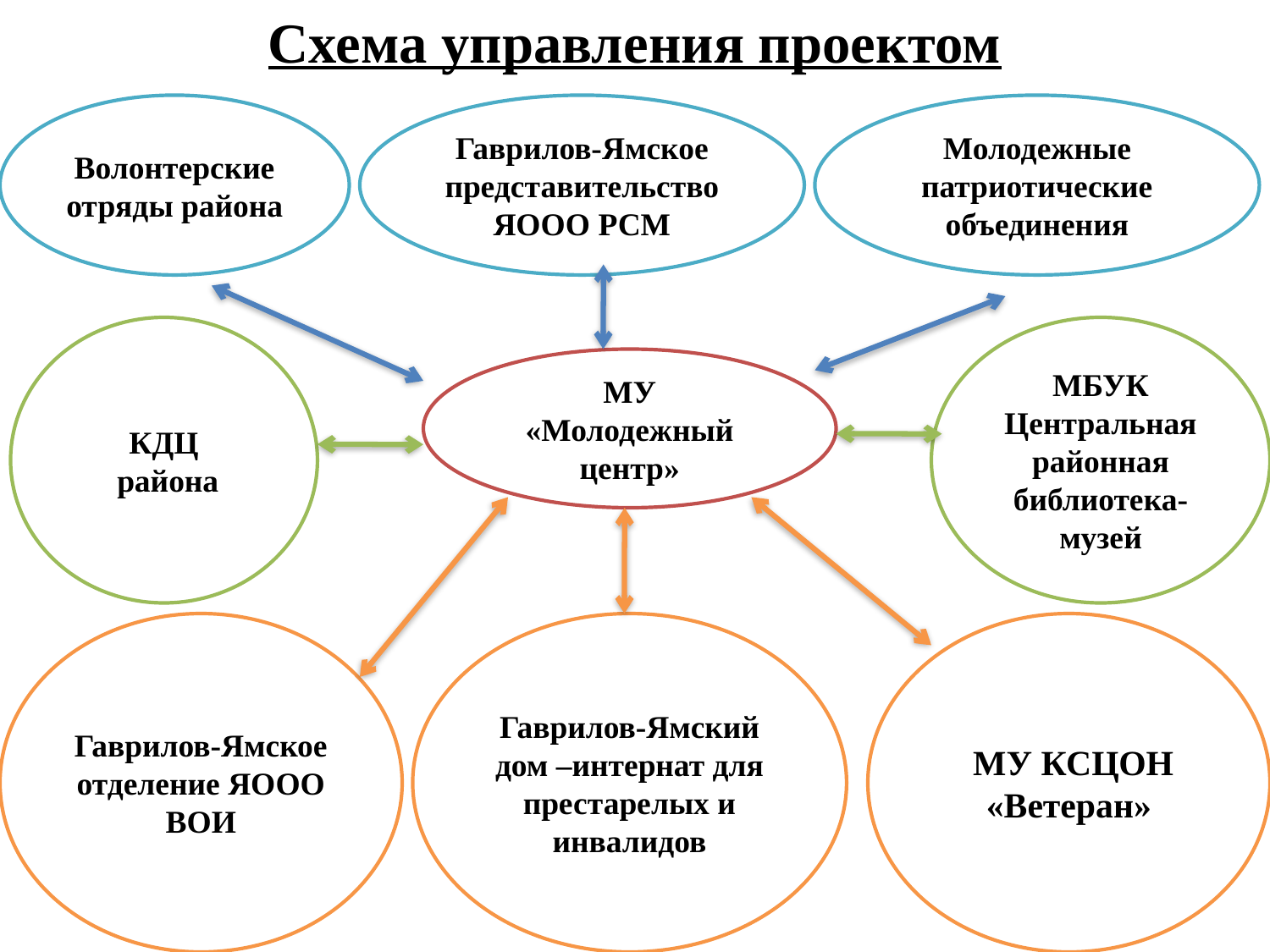

Схема управления проектом
Волонтерские отряды района
Гаврилов-Ямское представительство ЯООО РСМ
Молодежные патриотические объединения
КДЦ
 района
МБУК Центральная районная библиотека-музей
МУ «Молодежный центр»
Гаврилов-Ямское отделение ЯООО ВОИ
Гаврилов-Ямский дом –интернат для престарелых и инвалидов
 МУ КСЦОН «Ветеран»
;